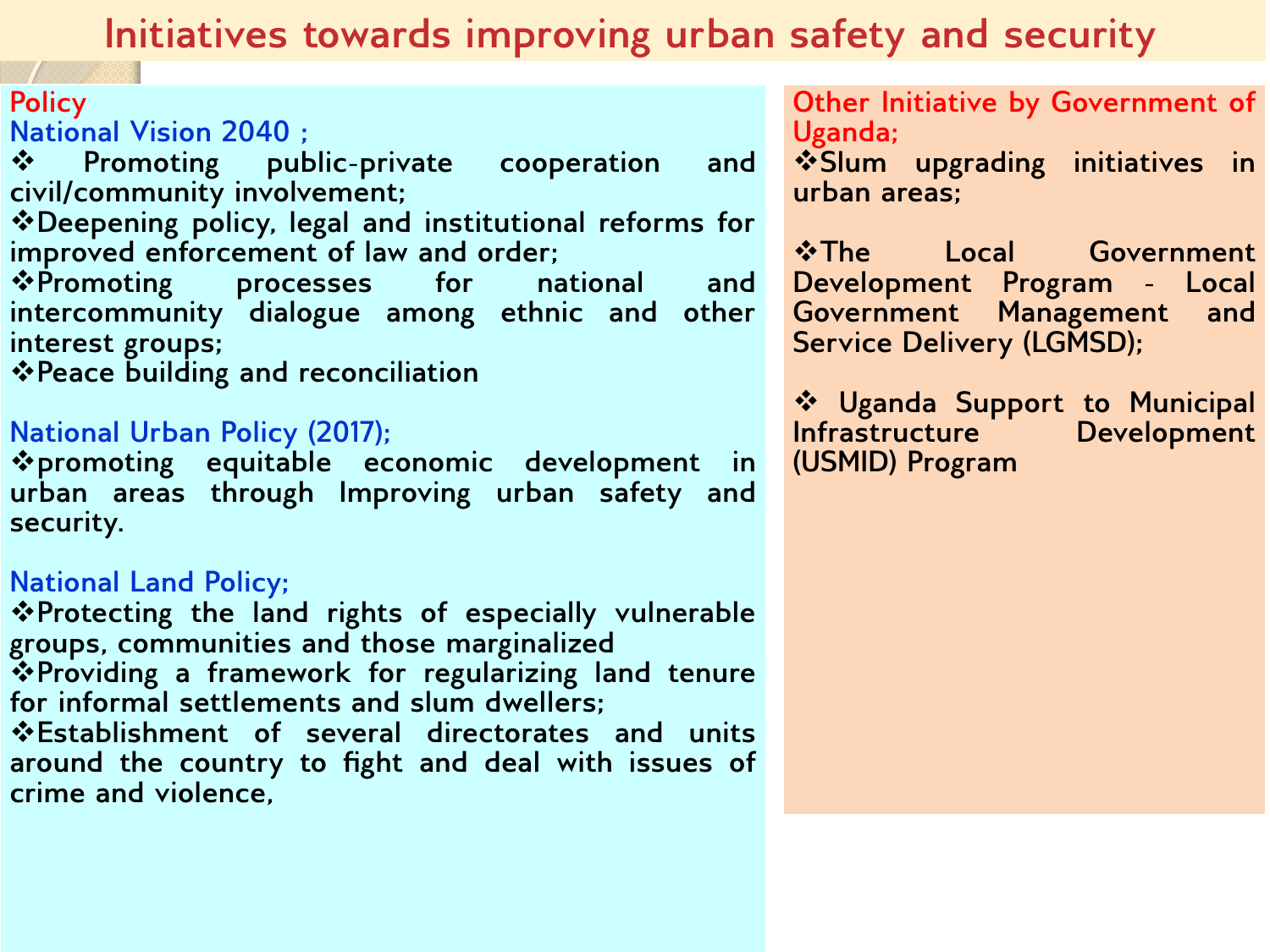

# Initiatives towards improving urban safety and security
| Policy National Vision 2040 ; Promoting public-private cooperation and civil/community involvement; Deepening policy, legal and institutional reforms for improved enforcement of law and order; Promoting processes for national and intercommunity dialogue among ethnic and other interest groups; Peace building and reconciliation National Urban Policy (2017); promoting equitable economic development in urban areas through Improving urban safety and security. National Land Policy; Protecting the land rights of especially vulnerable groups, communities and those marginalized Providing a framework for regularizing land tenure for informal settlements and slum dwellers; Establishment of several directorates and units around the country to fight and deal with issues of crime and violence, |
| --- |
| Other Initiative by Government of Uganda; Slum upgrading initiatives in urban areas; The Local Government Development Program - Local Government Management and Service Delivery (LGMSD); Uganda Support to Municipal Infrastructure Development (USMID) Program |
| --- |